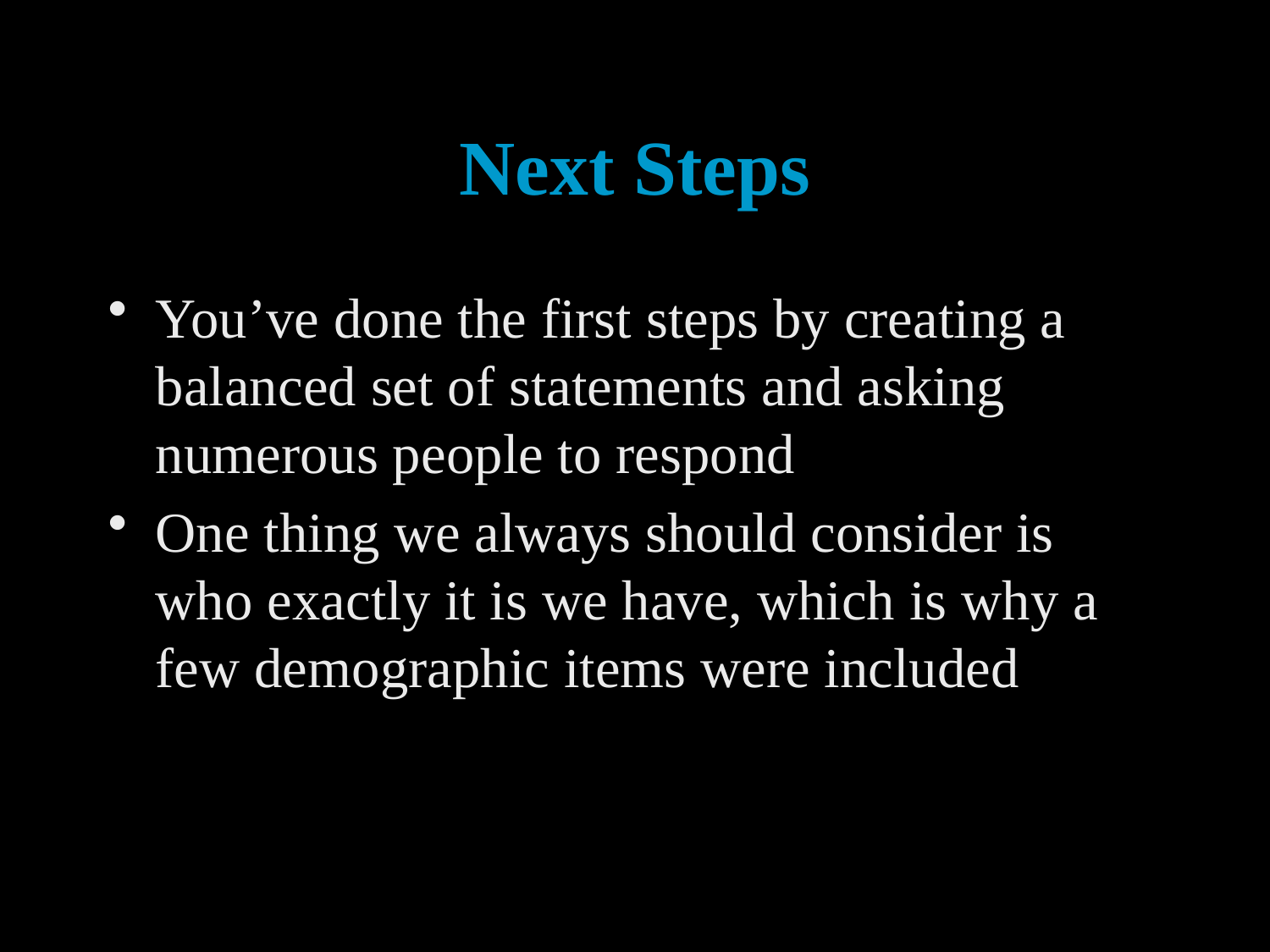

# Next Steps
You’ve done the first steps by creating a balanced set of statements and asking numerous people to respond
One thing we always should consider is who exactly it is we have, which is why a few demographic items were included